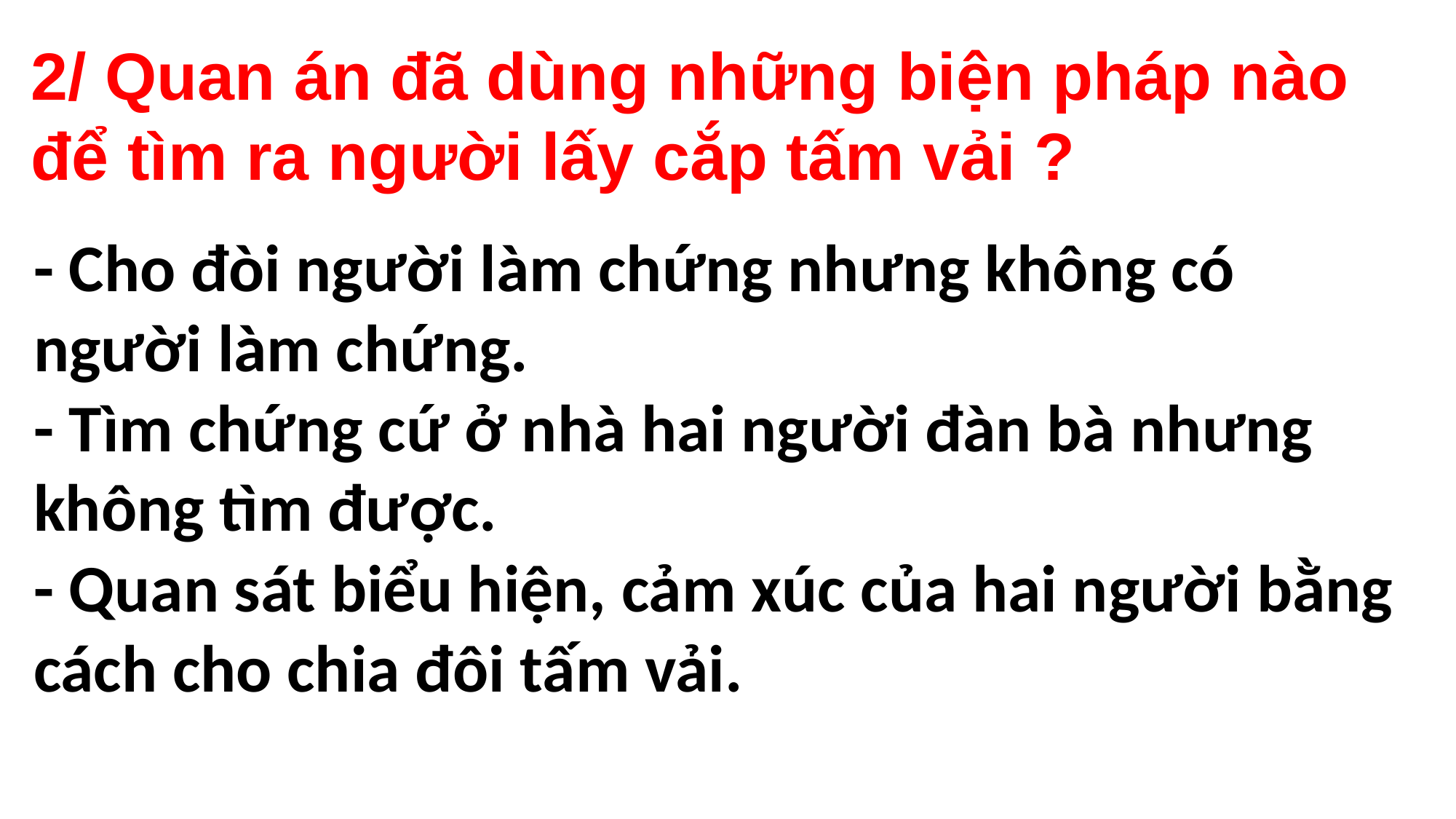

2/ Quan án đã dùng những biện pháp nào để tìm ra người lấy cắp tấm vải ?
- Cho đòi người làm chứng nhưng không có người làm chứng.
- Tìm chứng cứ ở nhà hai người đàn bà nhưng không tìm được.
- Quan sát biểu hiện, cảm xúc của hai người bằng cách cho chia đôi tấm vải.